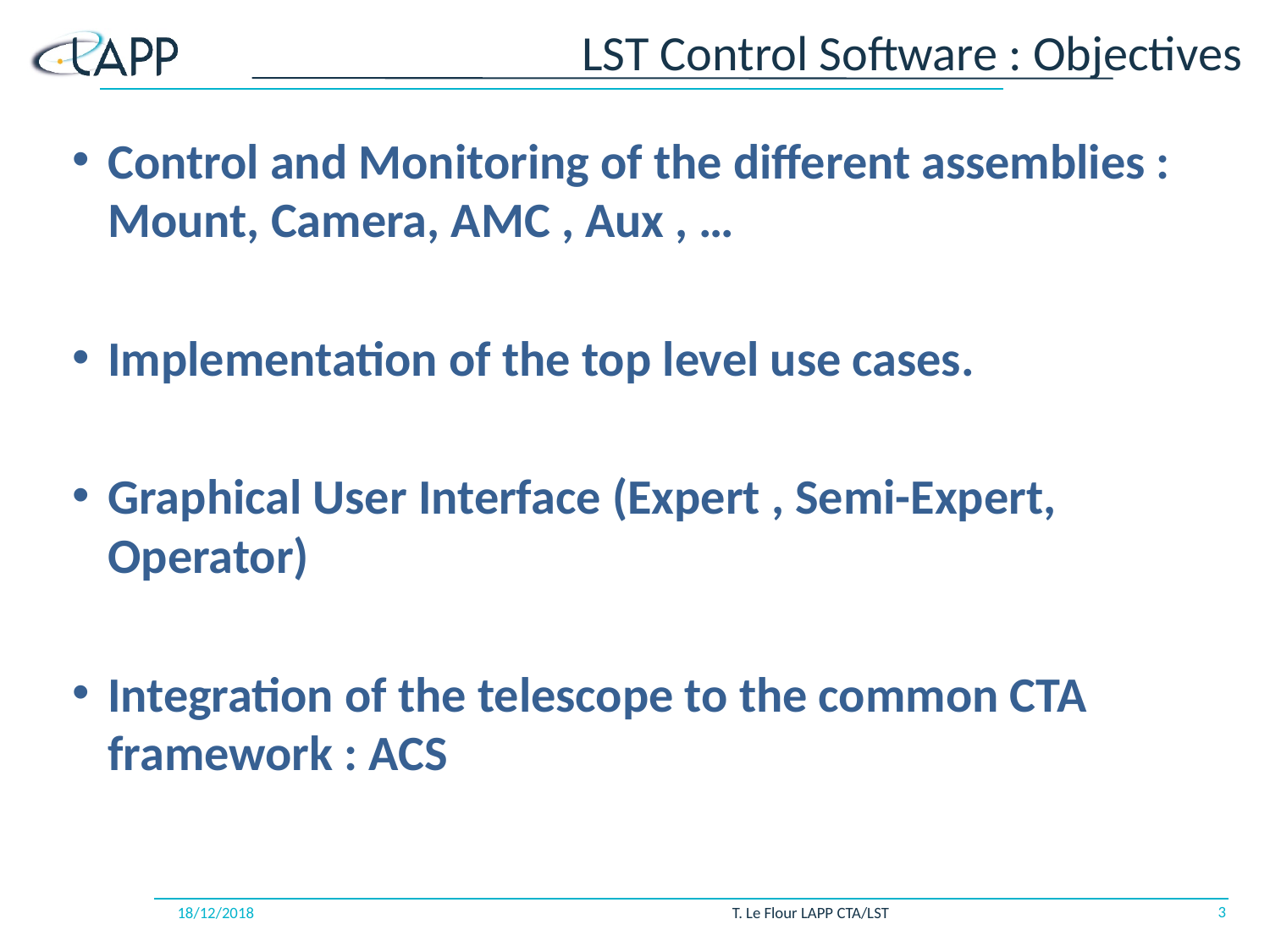

# LST Control Software : Objectives
Control and Monitoring of the different assemblies : Mount, Camera, AMC , Aux , …

Implementation of the top level use cases.

Graphical User Interface (Expert , Semi-Expert, Operator)

Integration of the telescope to the common CTA framework : ACS
3
18/12/2018
T. Le Flour LAPP CTA/LST